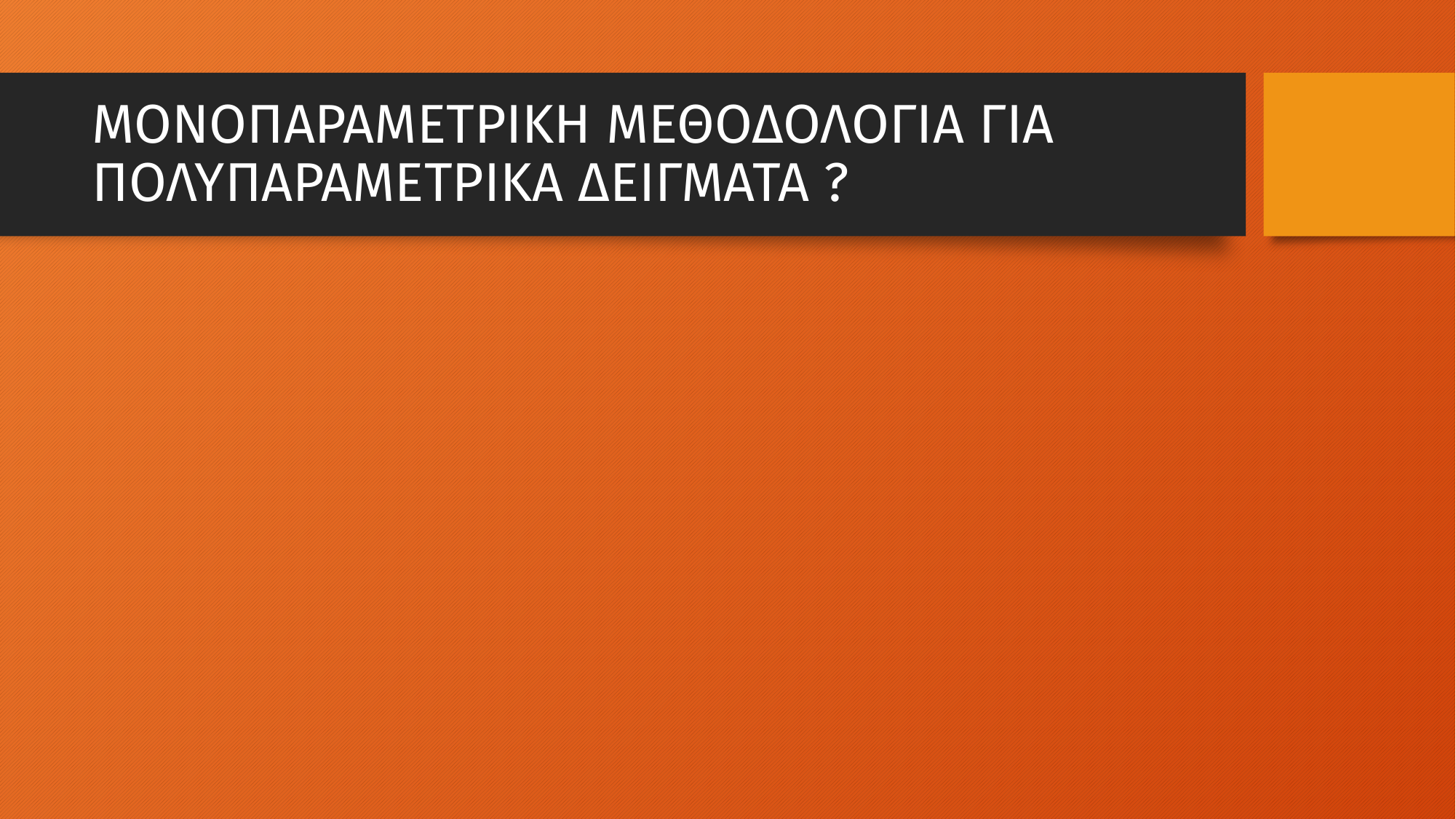

# ΜΟΝΟΠΑΡΑΜΕΤΡΙΚΗ ΜΕΘΟΔΟΛΟΓΙΑ ΓΙΑ ΠΟΛΥΠΑΡΑΜΕΤΡΙΚΑ ΔΕΙΓΜΑΤΑ ?